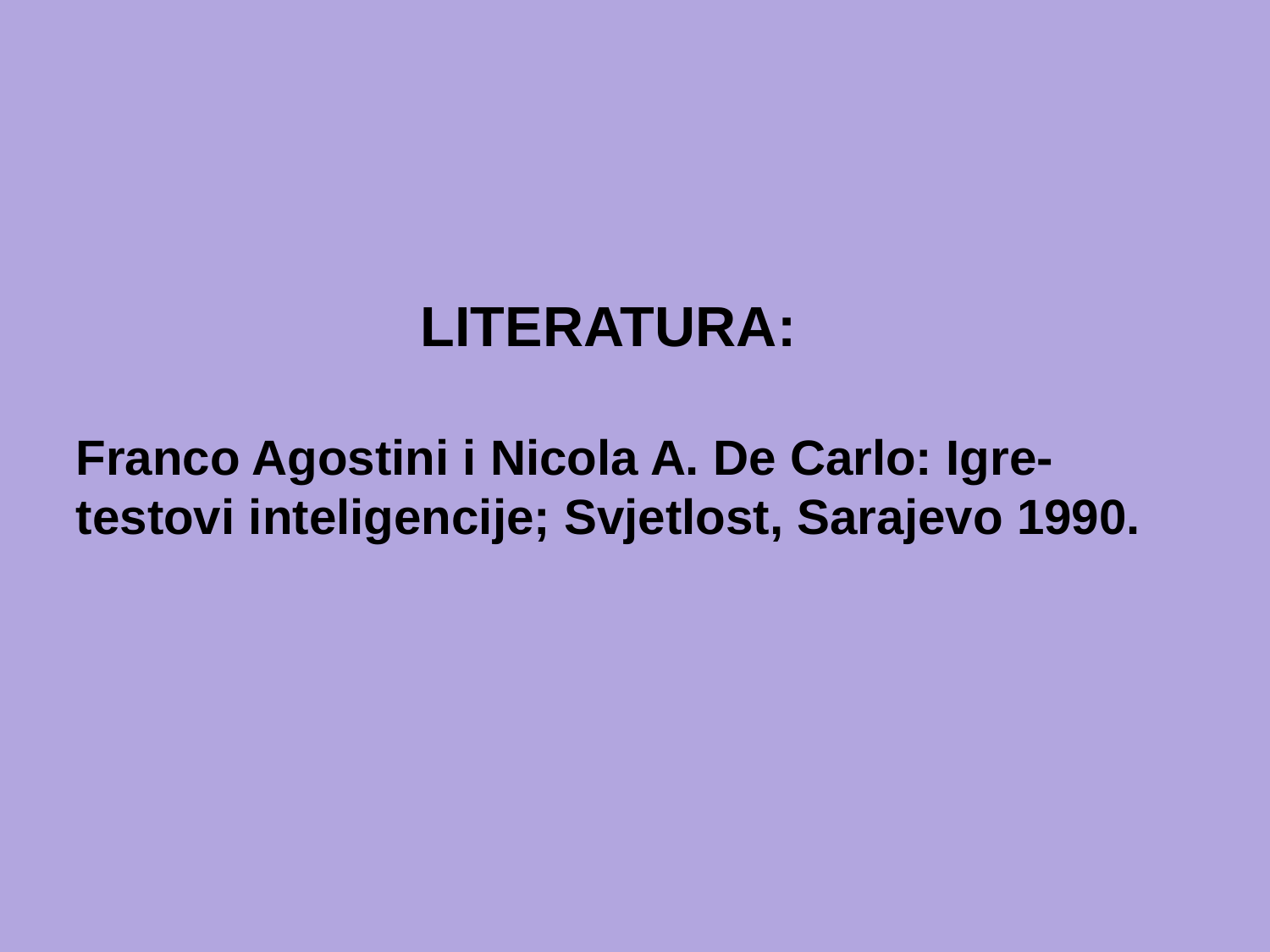

# LITERATURA: Franco Agostini i Nicola A. De Carlo: Igre-testovi inteligencije; Svjetlost, Sarajevo 1990.